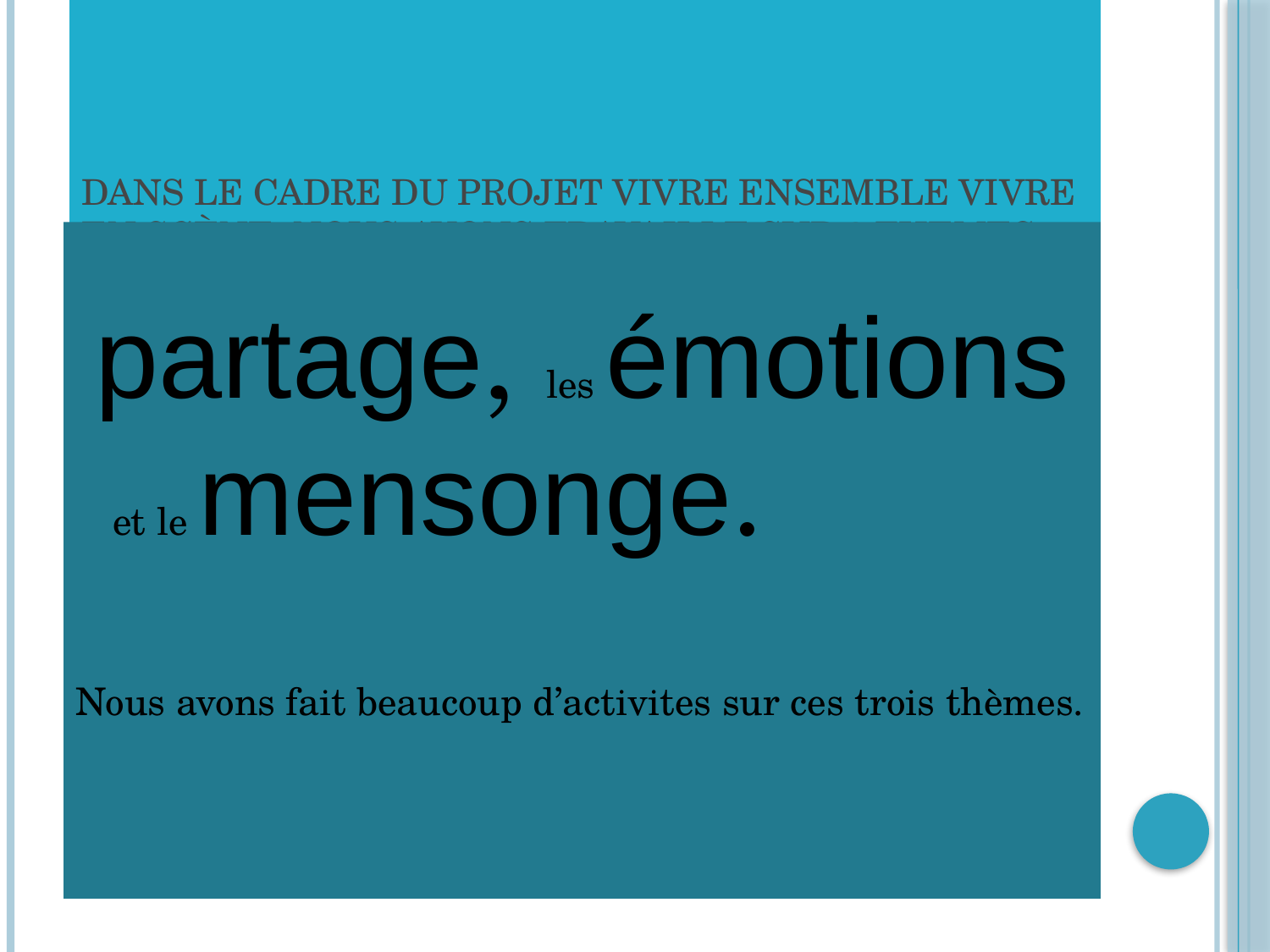

# Dans le cadre du projet vivre ensemble vivre en scène, Nous avons travaille sur 3 themes:

 partage, les émotions et le mensonge.

Nous avons fait beaucoup d’activites sur ces trois thèmes.